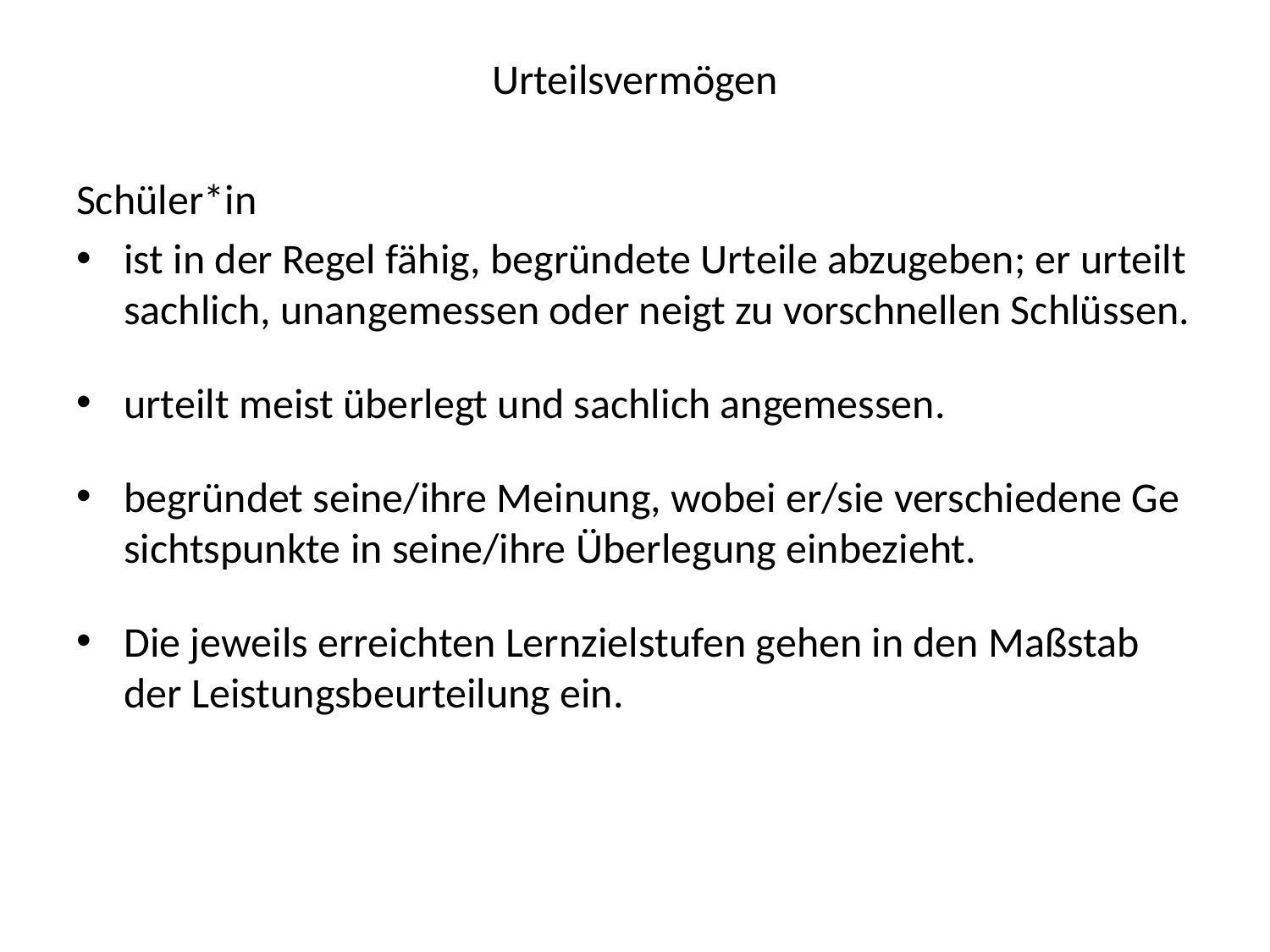

# Urteils­ver­mögen
Schü­ler*in
ist in der Re­gel fähig, be­grün­dete Urtei­le ab­zu­geben; er urteilt sach­lich, un­an­gemes­sen oder neigt zu vor­schnel­len Schlüs­sen.

urteilt meist über­legt und sach­lich an­gemes­sen.

be­grün­det seine/ihre Mei­nung, wobei er/sie ver­schie­dene Ge­sichts­punkte in seine/ihre Über­legung ein­be­zieht.

Die je­weils er­reich­ten Lern­ziel­stufen gehen in den Maß­stab der Leis­tungs­beur­teilung ein.